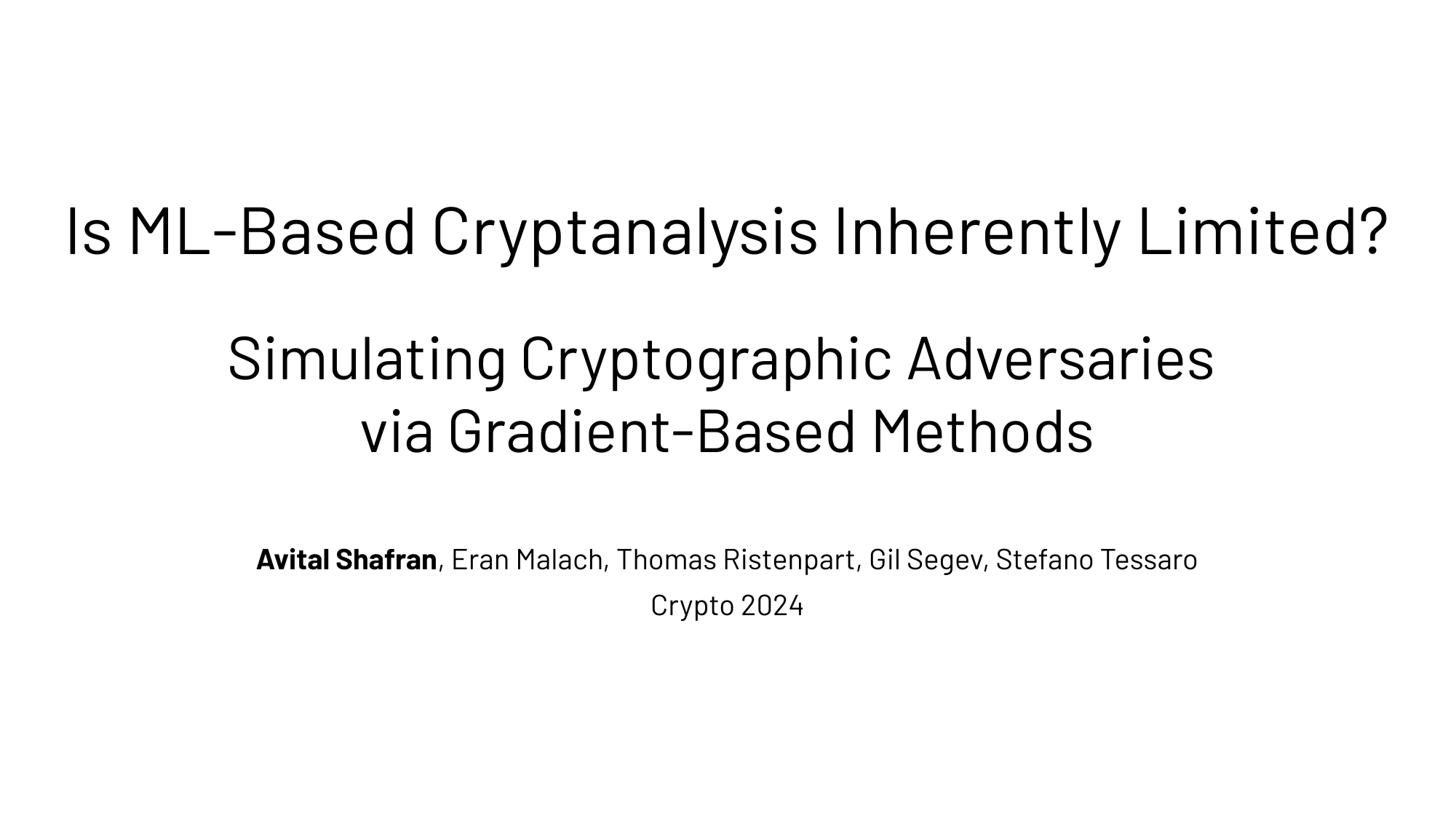

# Is ML-Based Cryptanalysis Inherently Limited? Simulating Cryptographic Adversaries via Gradient-Based Methods

Avital Shafran, Eran Malach, Thomas Ristenpart, Gil Segev, Stefano Tessaro
Crypto 2024